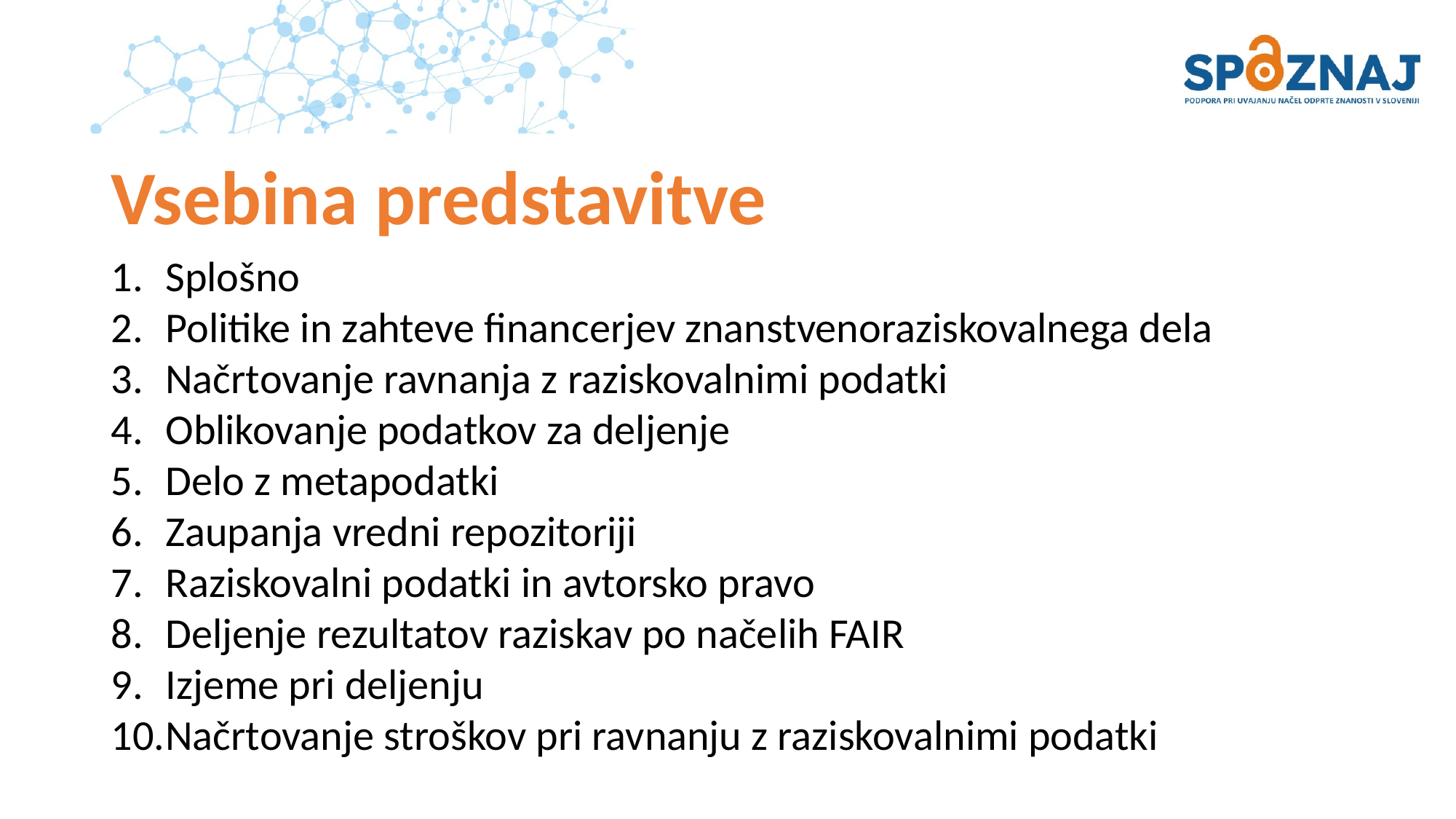

# Vsebina predstavitve

Splošno
Politike in zahteve financerjev znanstvenoraziskovalnega dela
Načrtovanje ravnanja z raziskovalnimi podatki
Oblikovanje podatkov za deljenje
Delo z metapodatki
Zaupanja vredni repozitoriji
Raziskovalni podatki in avtorsko pravo
Deljenje rezultatov raziskav po načelih FAIR
Izjeme pri deljenju
Načrtovanje stroškov pri ravnanju z raziskovalnimi podatki